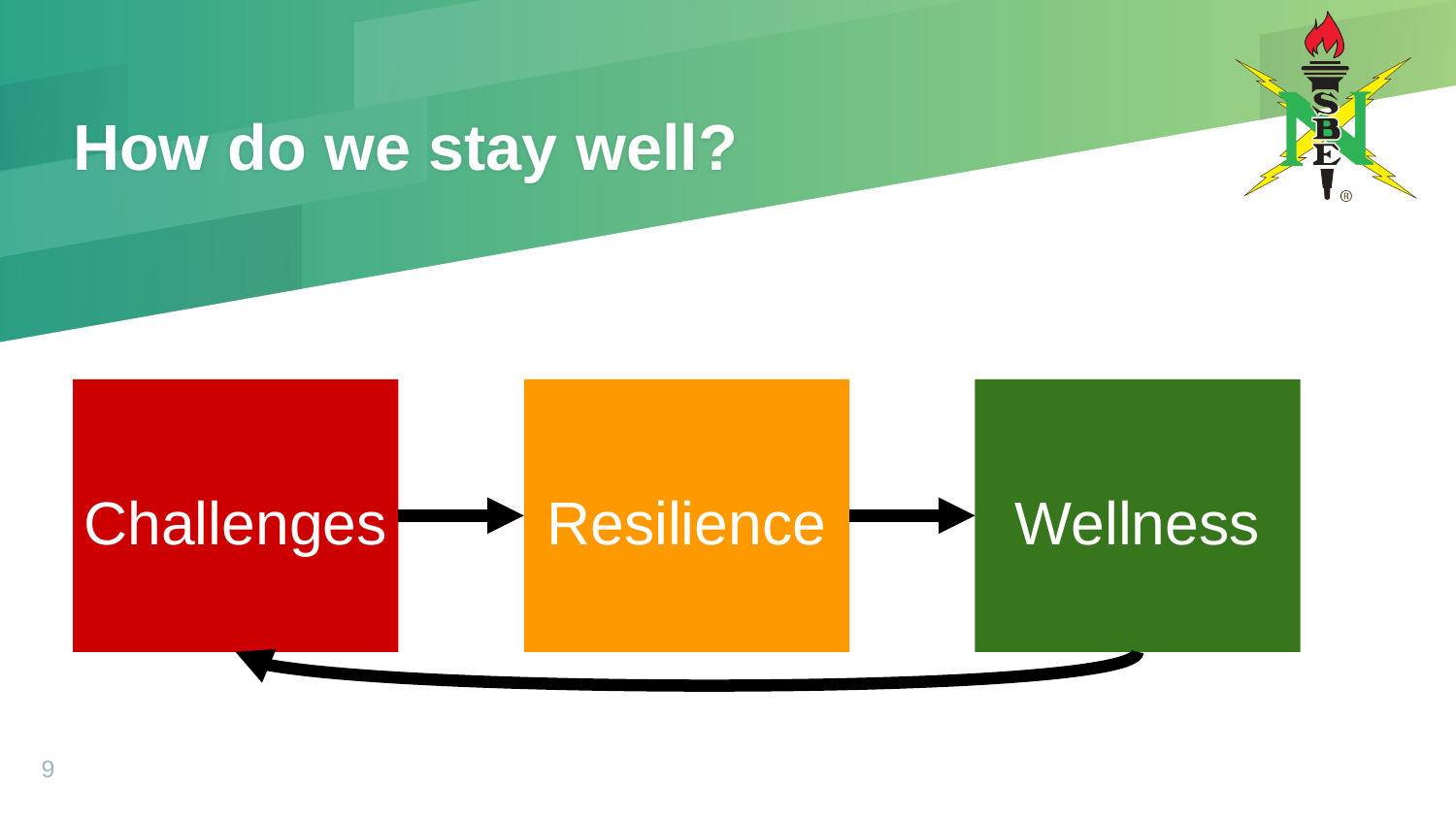

# How do we stay well?
Challenges
Resilience
Wellness
9